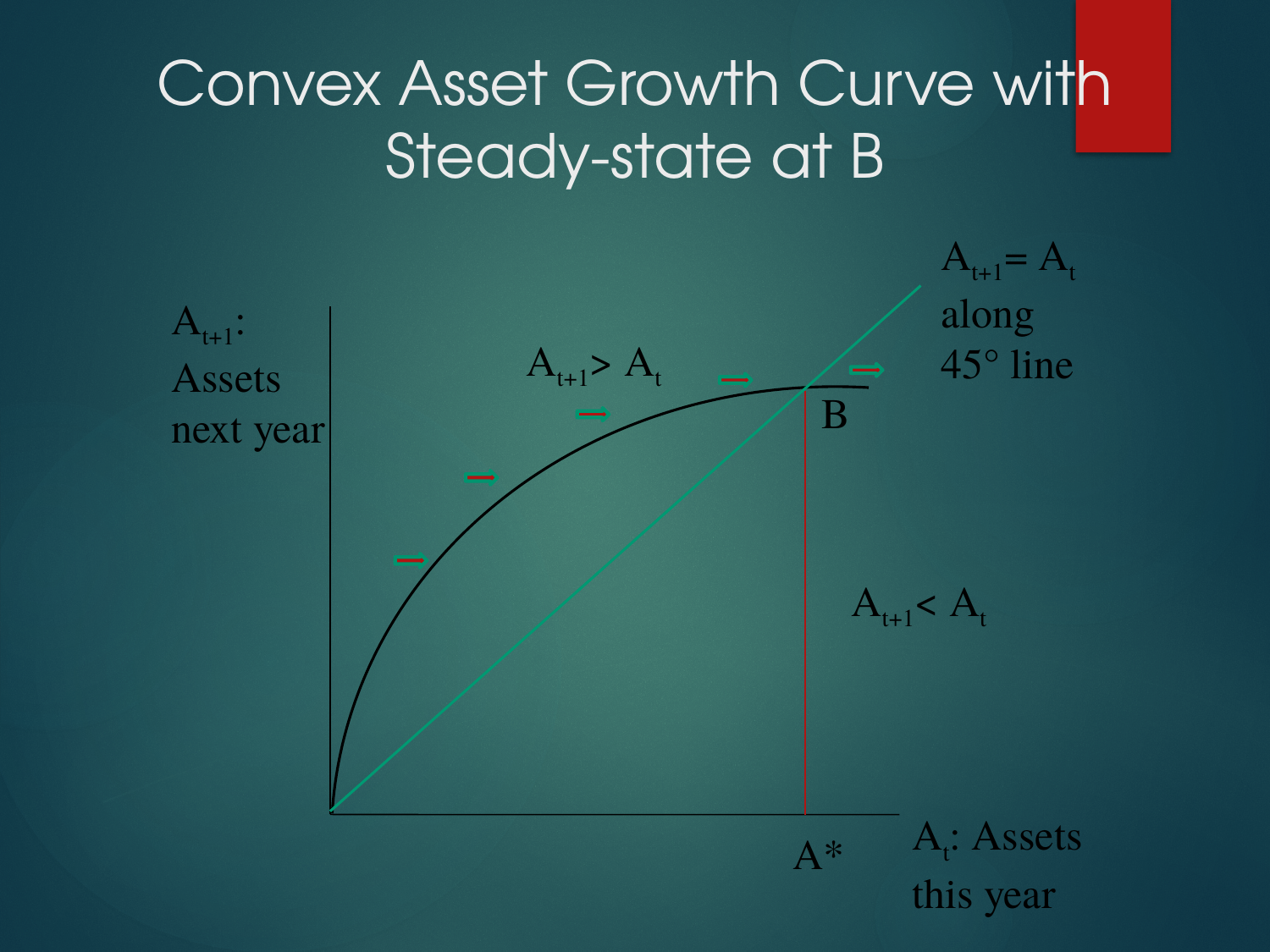

# Convex Asset Growth Curve with Steady-state at B
At+1= At along 45° line
At+1: Assets next year
At+1> At

B

At+1< At
At: Assets this year
A*